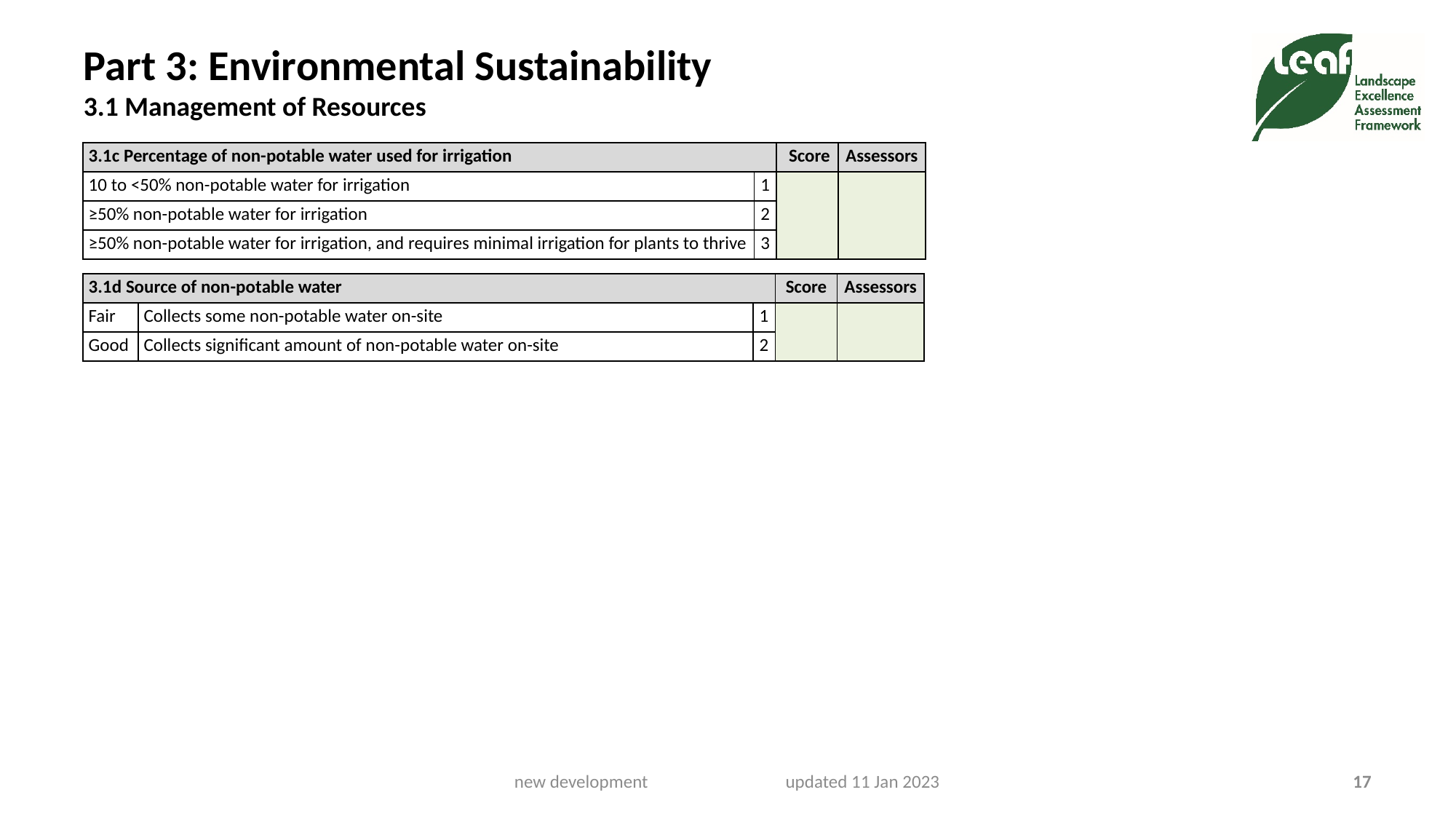

# Part 3: Environmental Sustainability 3.1 Management of Resources
| 3.1c Percentage of non-potable water used for irrigation |  | Score | Assessors |
| --- | --- | --- | --- |
| 10 to <50% non-potable water for irrigation | 1 |  |  |
| ≥50% non-potable water for irrigation | 2 |  |  |
| ≥50% non-potable water for irrigation, and requires minimal irrigation for plants to thrive | 3 |  |  |
| 3.1d Source of non-potable water |  |  | Score | Assessors |
| --- | --- | --- | --- | --- |
| Fair | Collects some non-potable water on-site | 1 |  |  |
| Good | Collects significant amount of non-potable water on-site | 2 |  |  |

new development                                 updated 11 Jan 2023
17